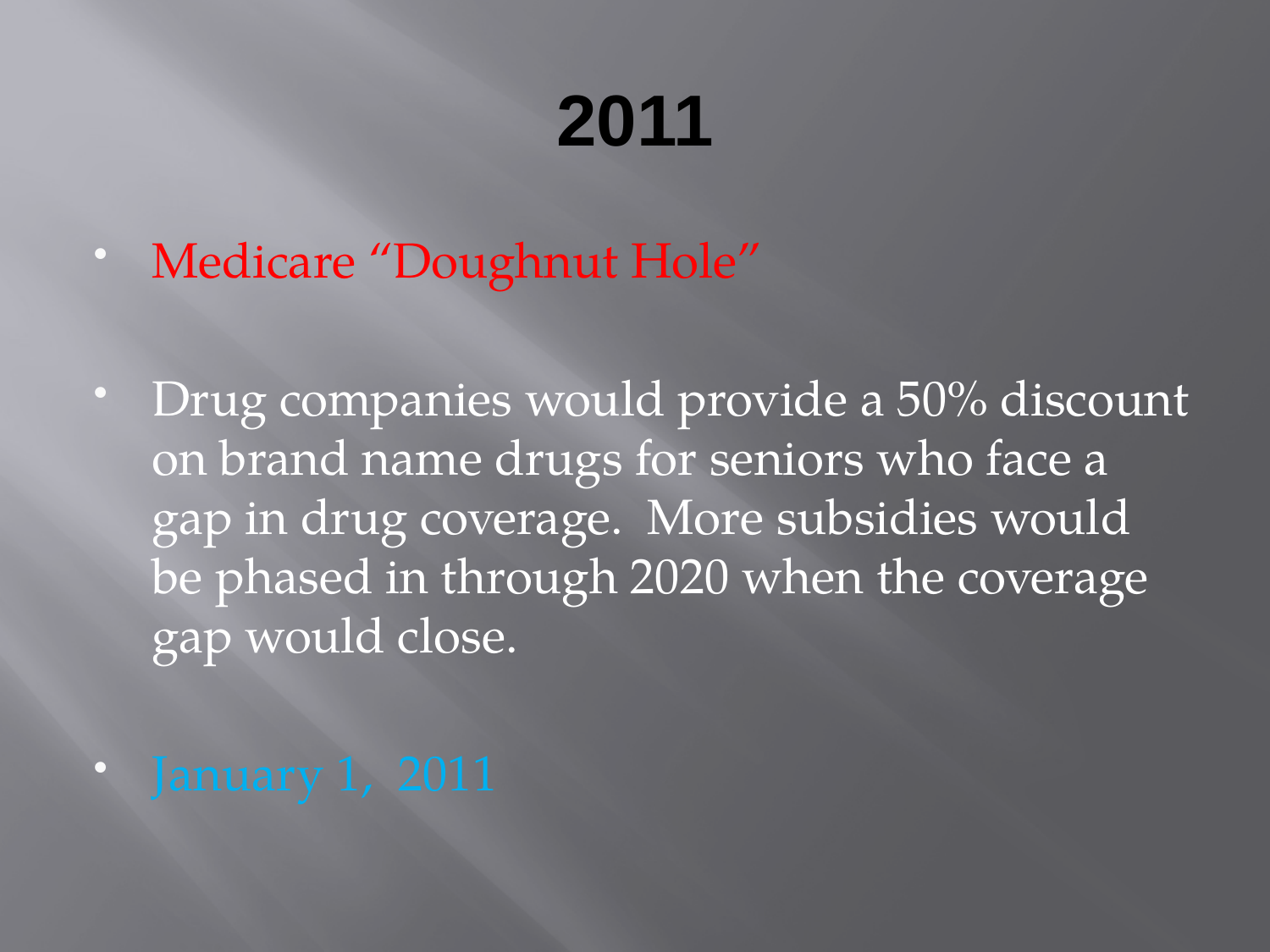

# 2011
Medicare “Doughnut Hole”

Drug companies would provide a 50% discount on brand name drugs for seniors who face a gap in drug coverage.  More subsidies would be phased in through 2020 when the coverage gap would close.

January 1,  2011